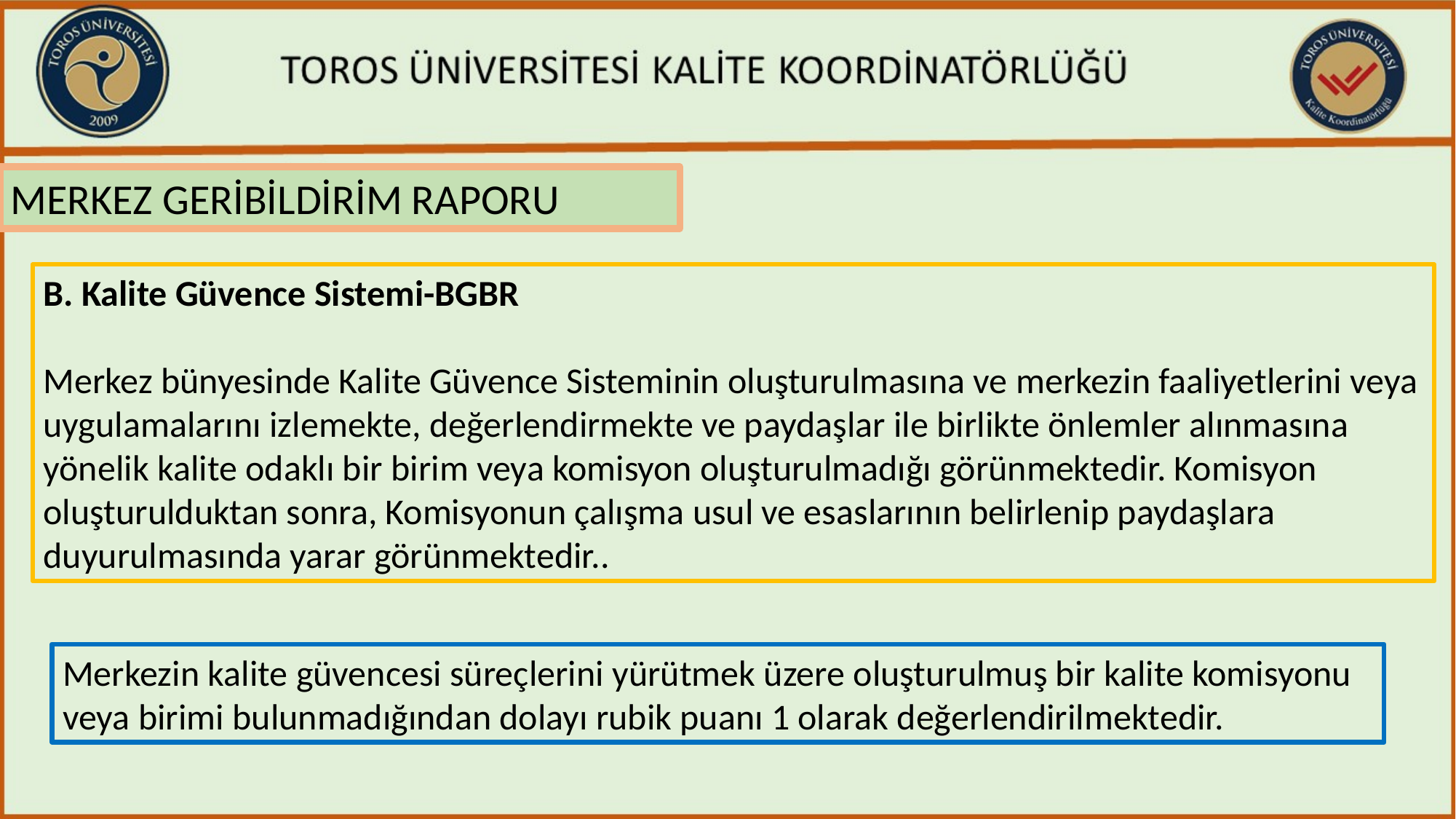

MERKEZ GERİBİLDİRİM RAPORU
B. Kalite Güvence Sistemi-BGBR

Merkez bünyesinde Kalite Güvence Sisteminin oluşturulmasına ve merkezin faaliyetlerini veya uygulamalarını izlemekte, değerlendirmekte ve paydaşlar ile birlikte önlemler alınmasına yönelik kalite odaklı bir birim veya komisyon oluşturulmadığı görünmektedir. Komisyon oluşturulduktan sonra, Komisyonun çalışma usul ve esaslarının belirlenip paydaşlara duyurulmasında yarar görünmektedir..
Merkezin kalite güvencesi süreçlerini yürütmek üzere oluşturulmuş bir kalite komisyonu veya birimi bulunmadığından dolayı rubik puanı 1 olarak değerlendirilmektedir.